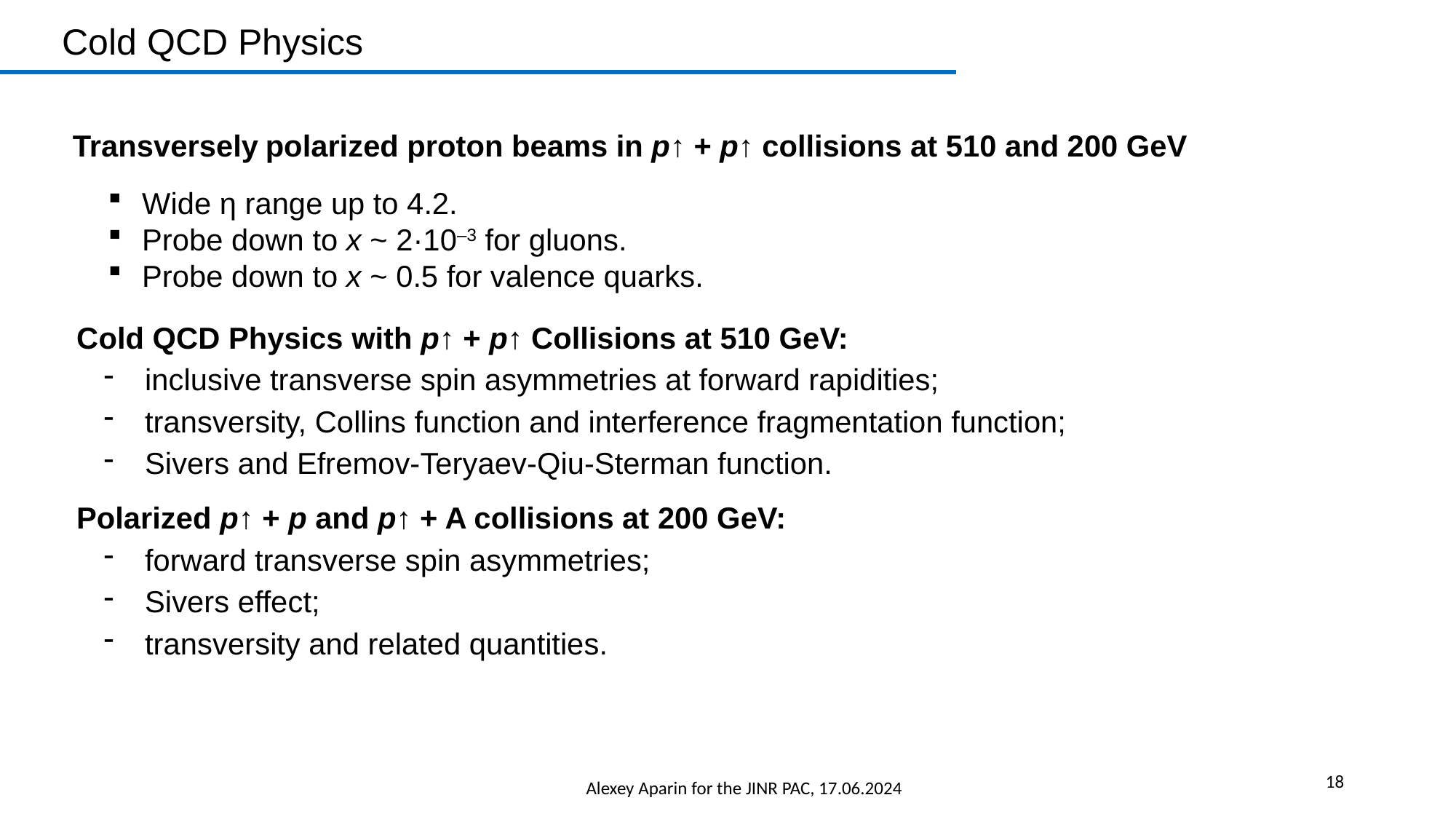

Cold QCD Physics
Transversely polarized proton beams in p↑ + p↑ collisions at 510 and 200 GeV
Wide η range up to 4.2.
Probe down to x ~ 2·10–3 for gluons.
Probe down to x ~ 0.5 for valence quarks.
Cold QCD Physics with p↑ + p↑ Collisions at 510 GeV:
inclusive transverse spin asymmetries at forward rapidities;
transversity, Collins function and interference fragmentation function;
Sivers and Efremov-Teryaev-Qiu-Sterman function.
Polarized p↑ + p and p↑ + A collisions at 200 GeV:
forward transverse spin asymmetries;
Sivers effect;
transversity and related quantities.

18
Alexey Aparin for the JINR PAC, 17.06.2024